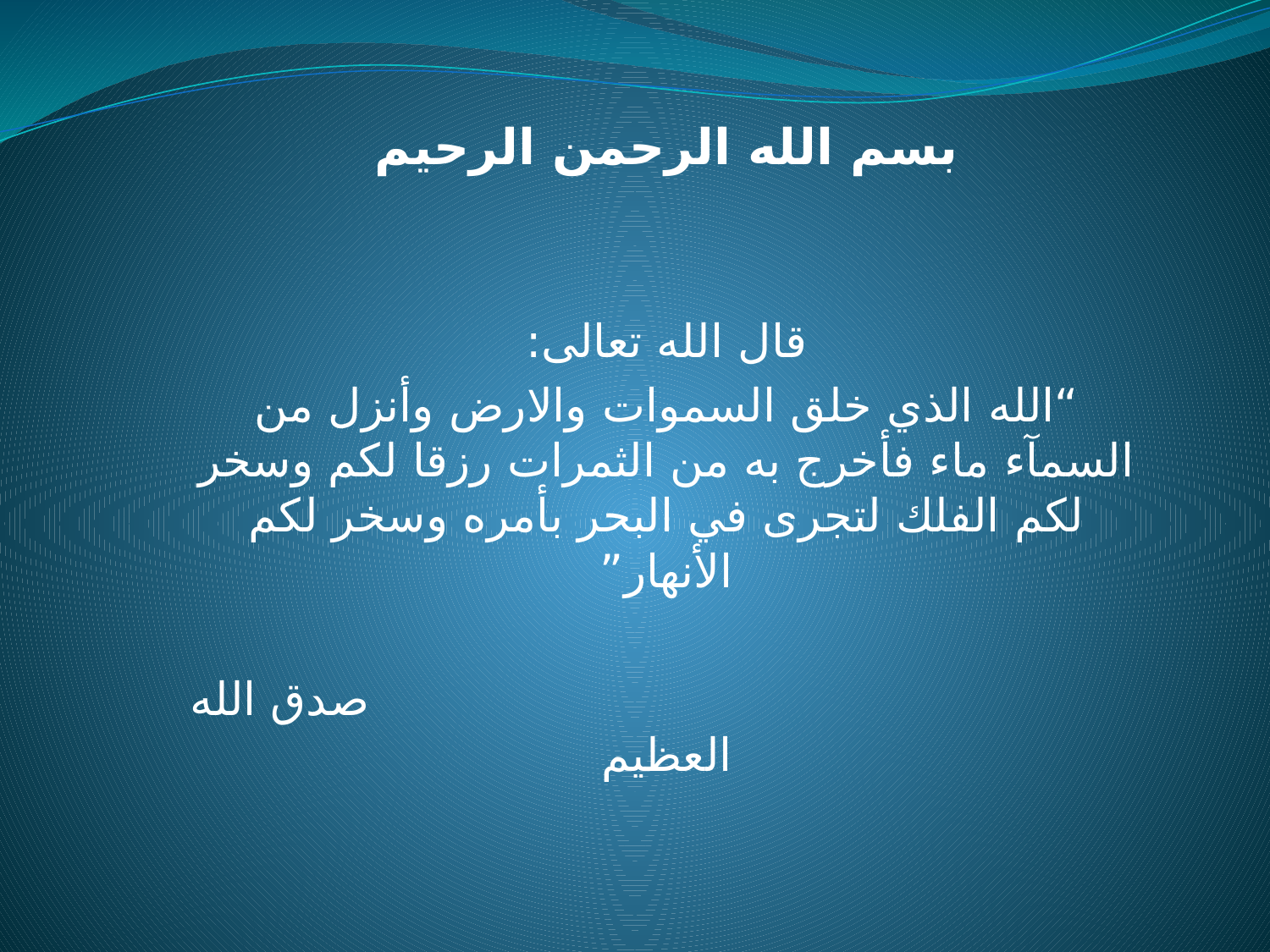

بسم الله الرحمن الرحيم

قال الله تعالى:
“الله الذي خلق السموات والارض وأنزل من السمآء ماء فأخرج به من الثمرات رزقا لكم وسخر لكم الفلك لتجرى في البحر بأمره وسخر لكم الأنهار”

                                                     صدق الله العظيم